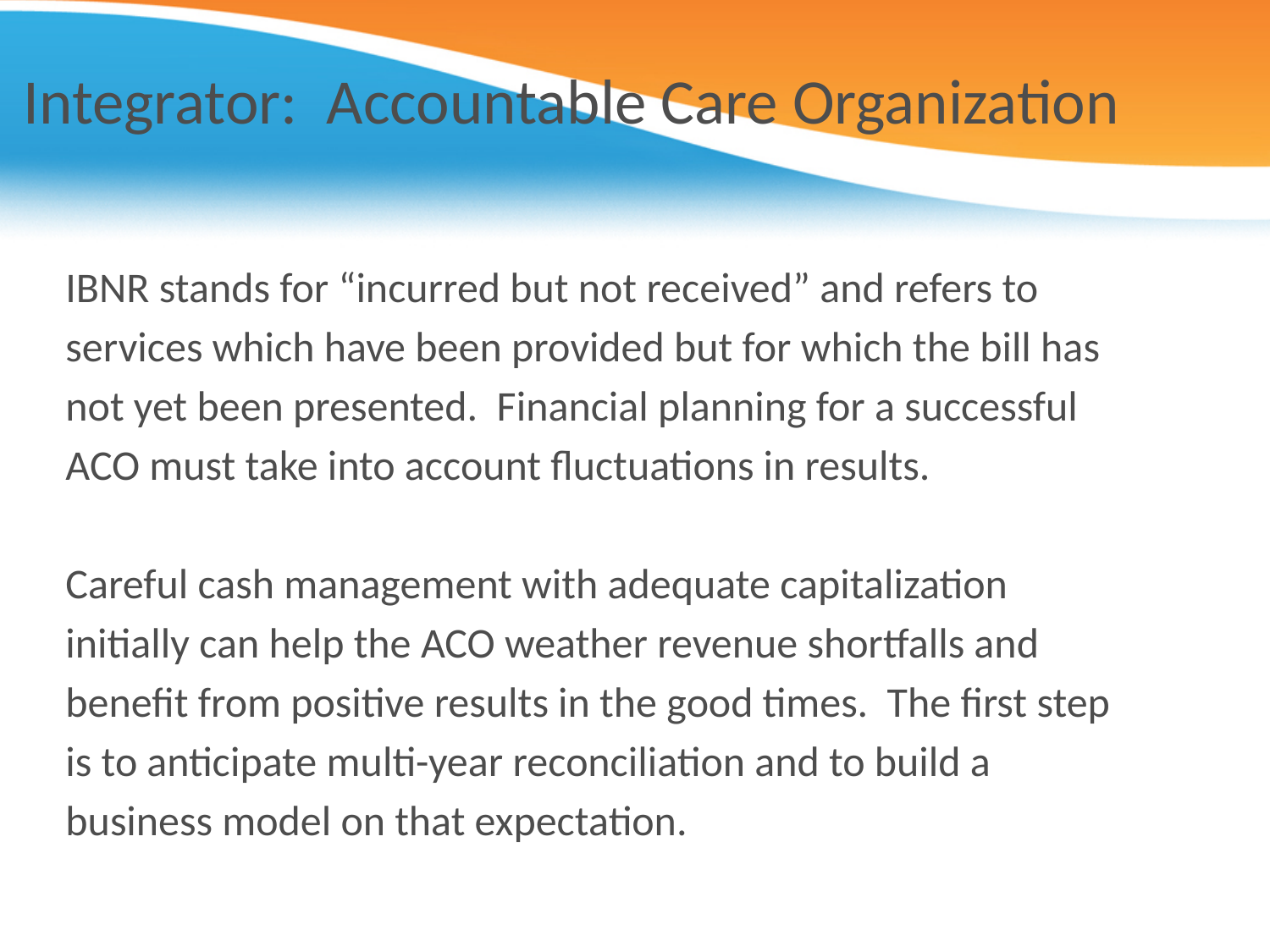

# Integrator:  Accountable Care Organization
IBNR stands for “incurred but not received” and refers to
services which have been provided but for which the bill has
not yet been presented.  Financial planning for a successful
ACO must take into account fluctuations in results.

Careful cash management with adequate capitalization
initially can help the ACO weather revenue shortfalls and
benefit from positive results in the good times.  The first step
is to anticipate multi-year reconciliation and to build a
business model on that expectation.